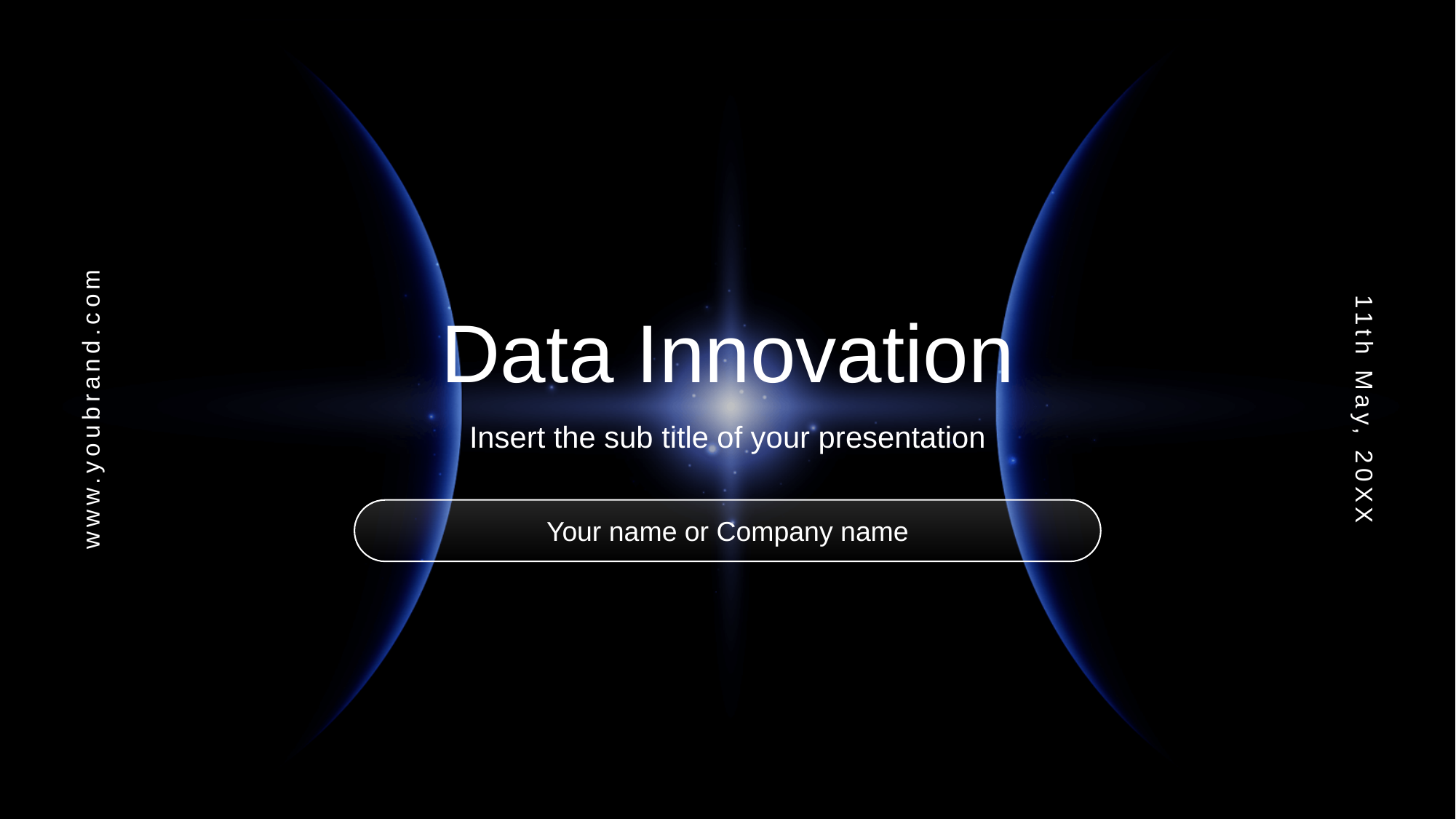

Data Innovation
www.youbrand.com
11th May, 20XX
Insert the sub title of your presentation
Your name or Company name